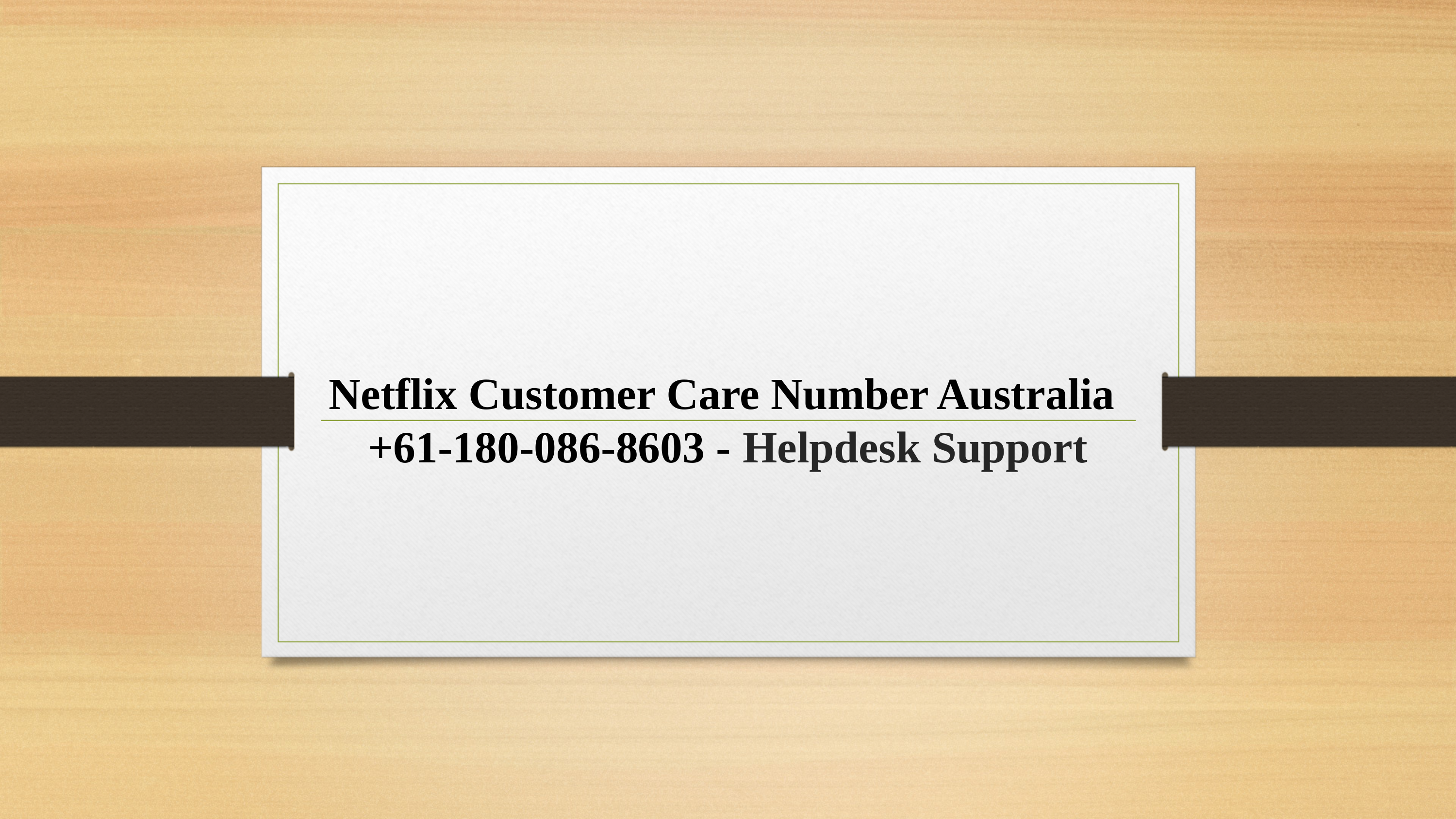

# Netflix Customer Care Number Australia +61-180-086-8603 - Helpdesk Support